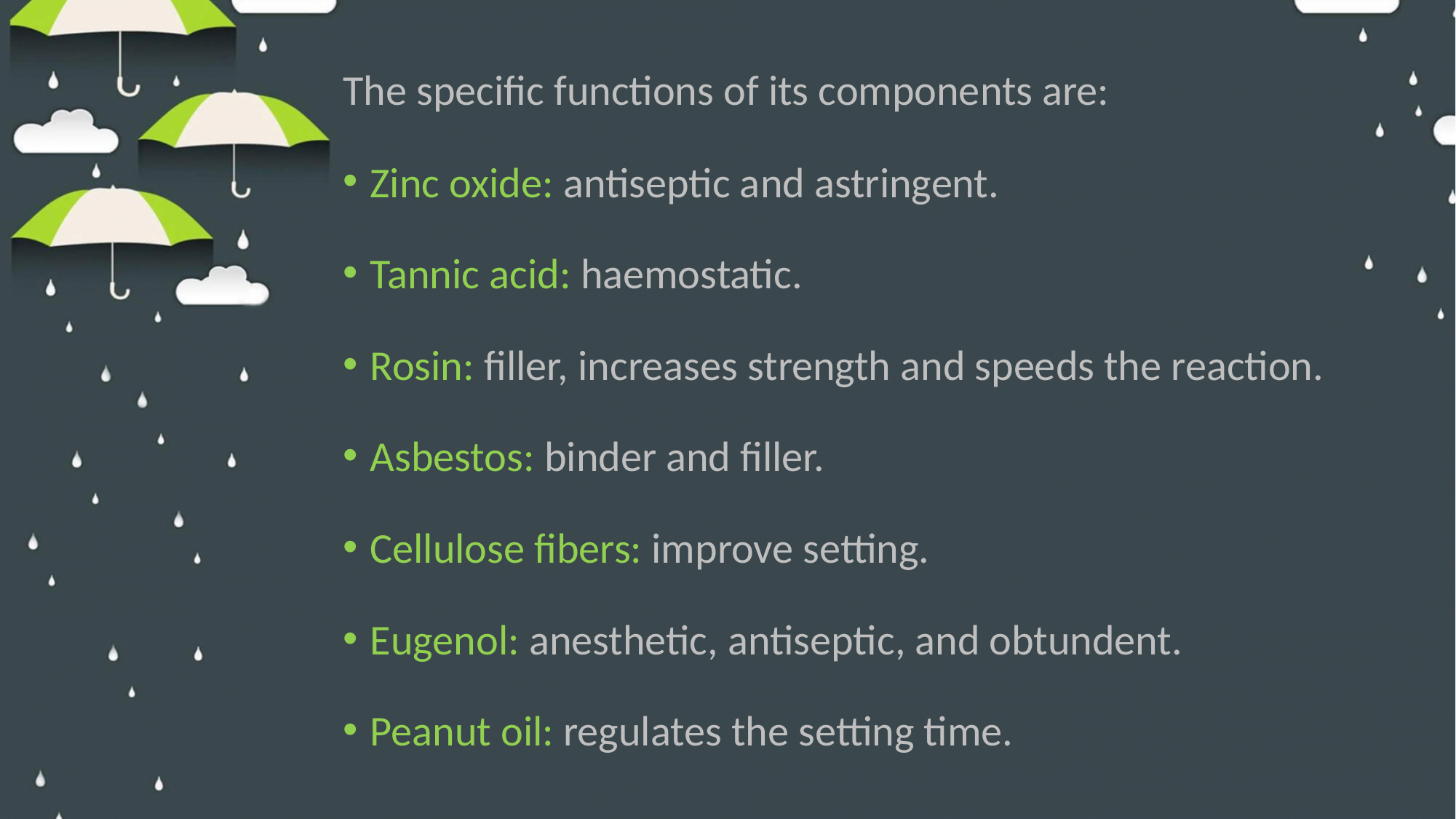

The specific functions of its components are:
Zinc oxide: antiseptic and astringent.
Tannic acid: haemostatic.
Rosin: filler, increases strength and speeds the reaction.
Asbestos: binder and filler.
Cellulose fibers: improve setting.
Eugenol: anesthetic, antiseptic, and obtundent.
Peanut oil: regulates the setting time.